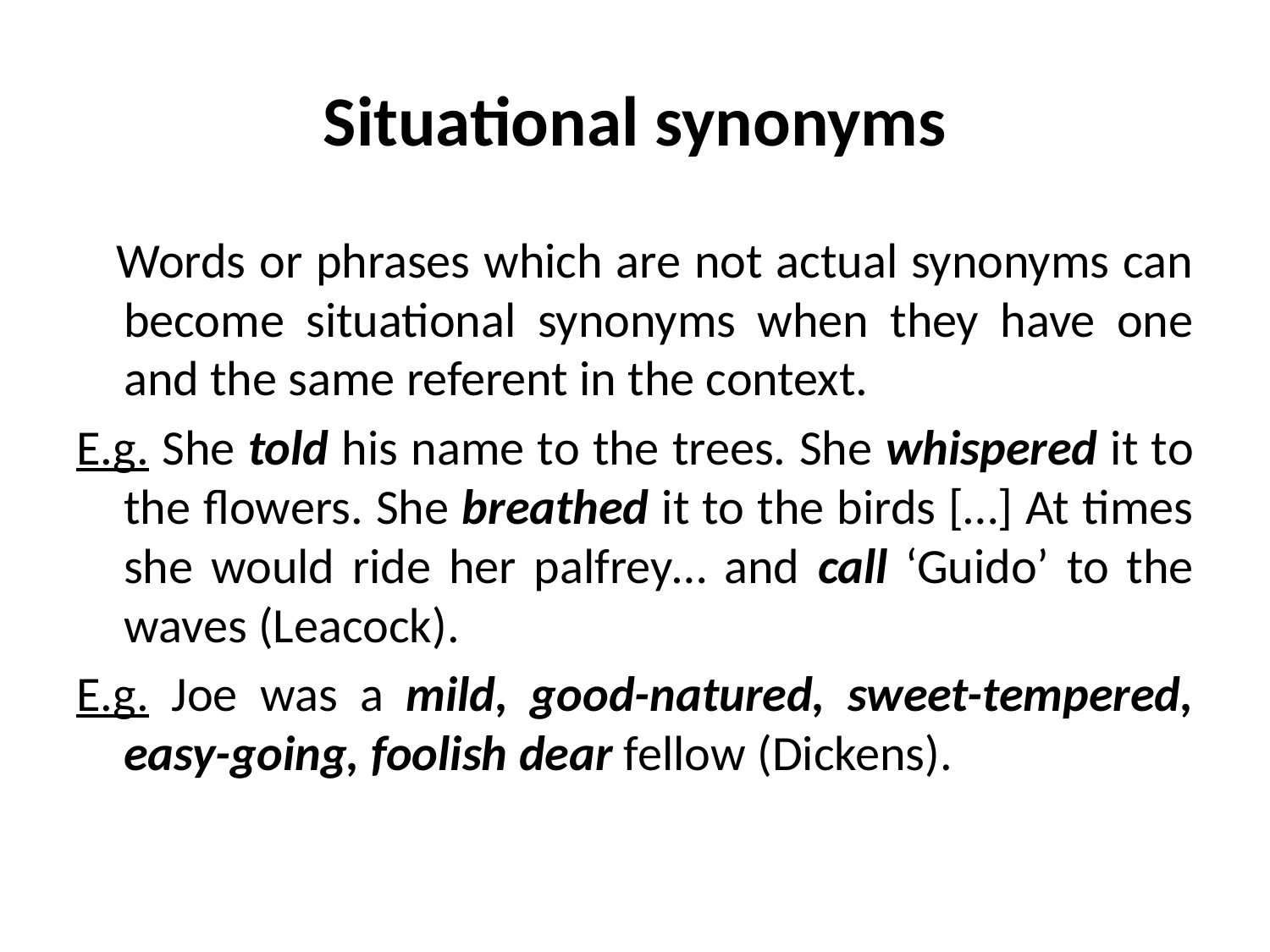

# Situational synonyms
   Words or phrases which are not actual synonyms can become situational synonyms when they have one and the same referent in the context.
E.g. She told his name to the trees. She whispered it to the flowers. She breathed it to the birds […] At times she would ride her palfrey… and call ‘Guido’ to the waves (Leacock).
E.g. Joe was a mild, good-natured, sweet-tempered, easy-going, foolish dear fellow (Dickens).